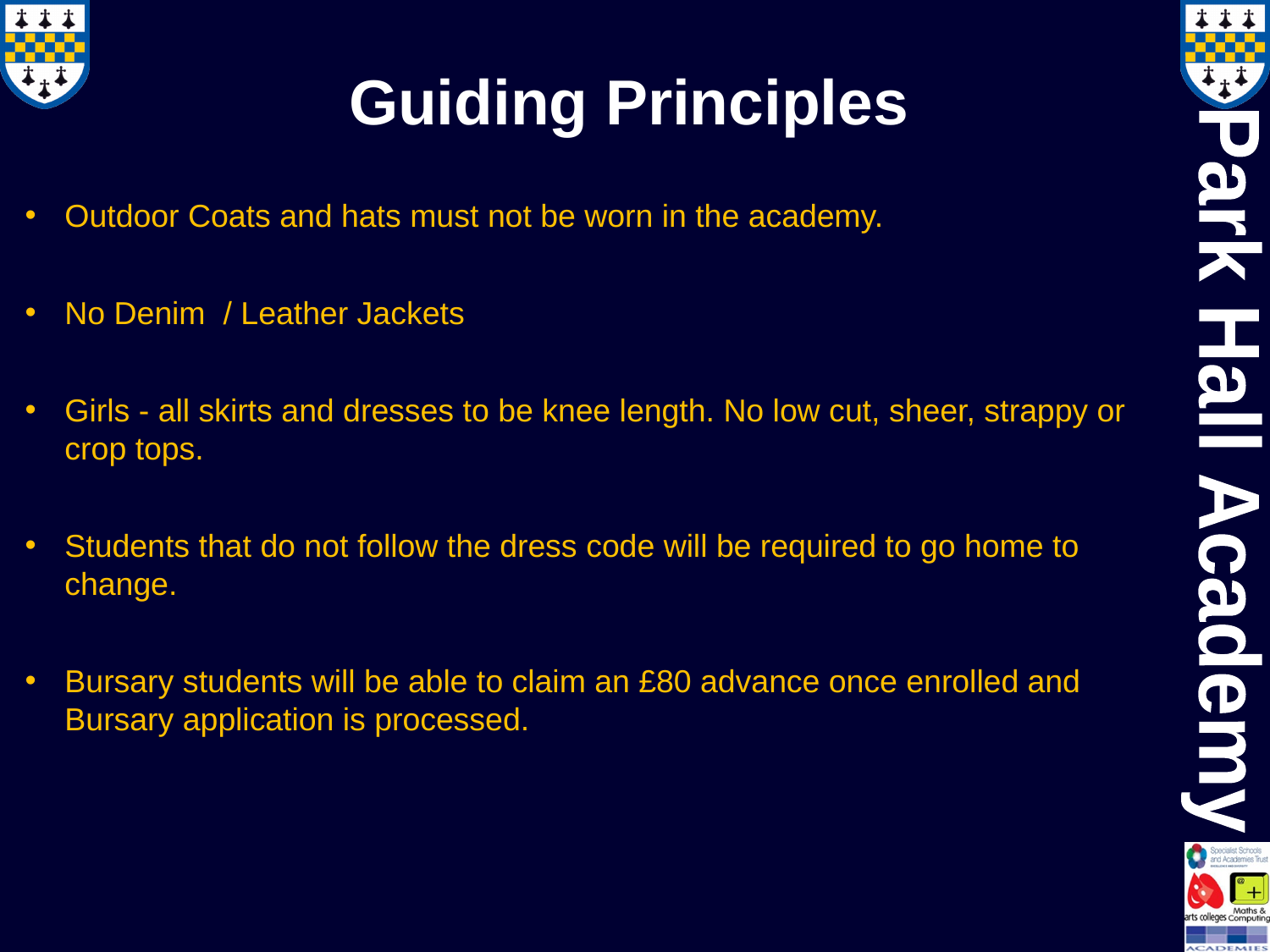

# Guiding Principles
Outdoor Coats and hats must not be worn in the academy.

No Denim  / Leather Jackets

Girls - all skirts and dresses to be knee length. No low cut, sheer, strappy or crop tops.

Students that do not follow the dress code will be required to go home to change.

Bursary students will be able to claim an £80 advance once enrolled and Bursary application is processed.